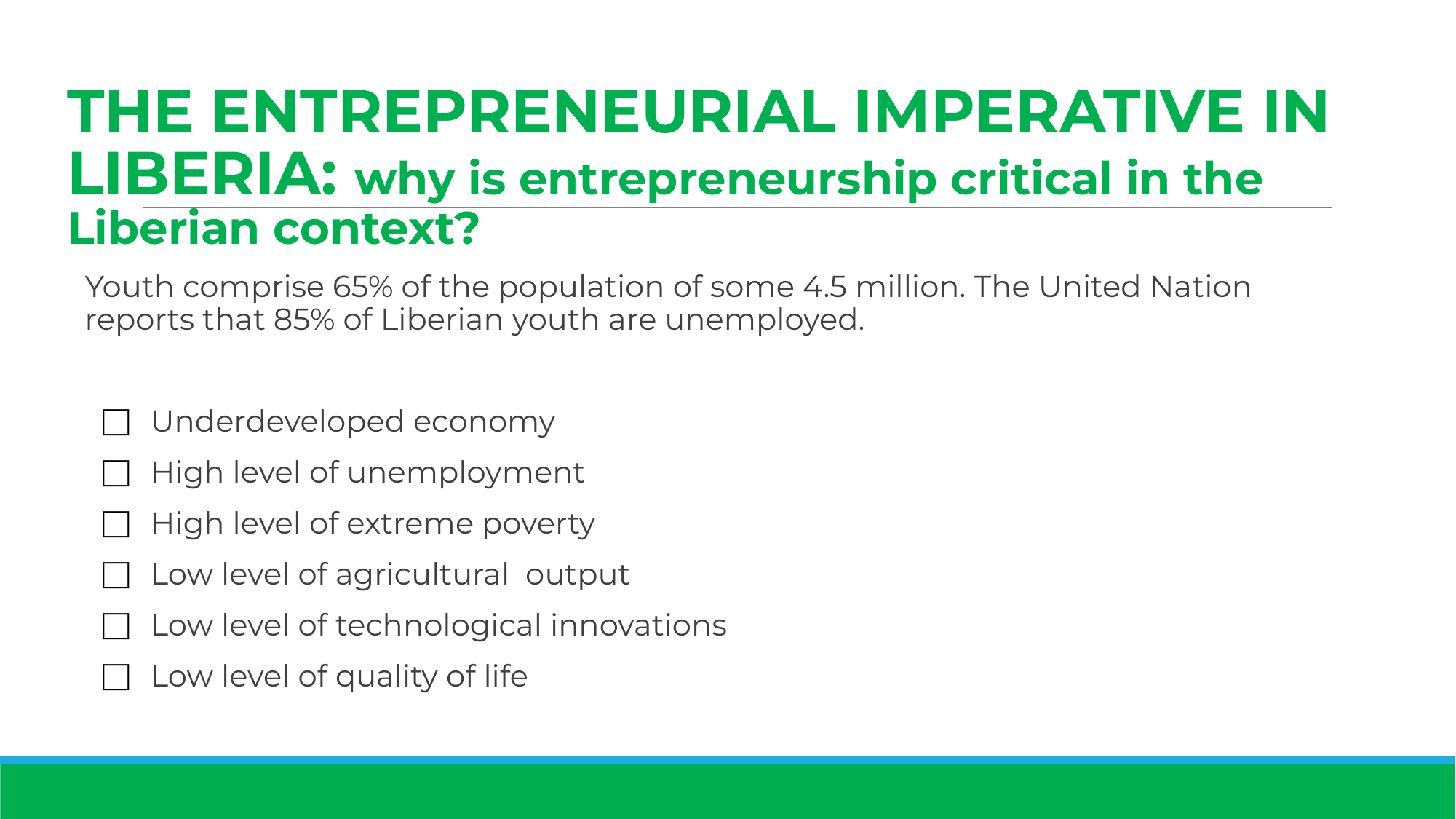

# THE ENTREPRENEURIAL IMPERATIVE IN LIBERIA: why is entrepreneurship critical in the Liberian context?
Youth comprise 65% of the population of some 4.5 million. The United Nation reports that 85% of Liberian youth are unemployed.

Underdeveloped economy
High level of unemployment
High level of extreme poverty
Low level of agricultural  output
Low level of technological innovations
Low level of quality of life